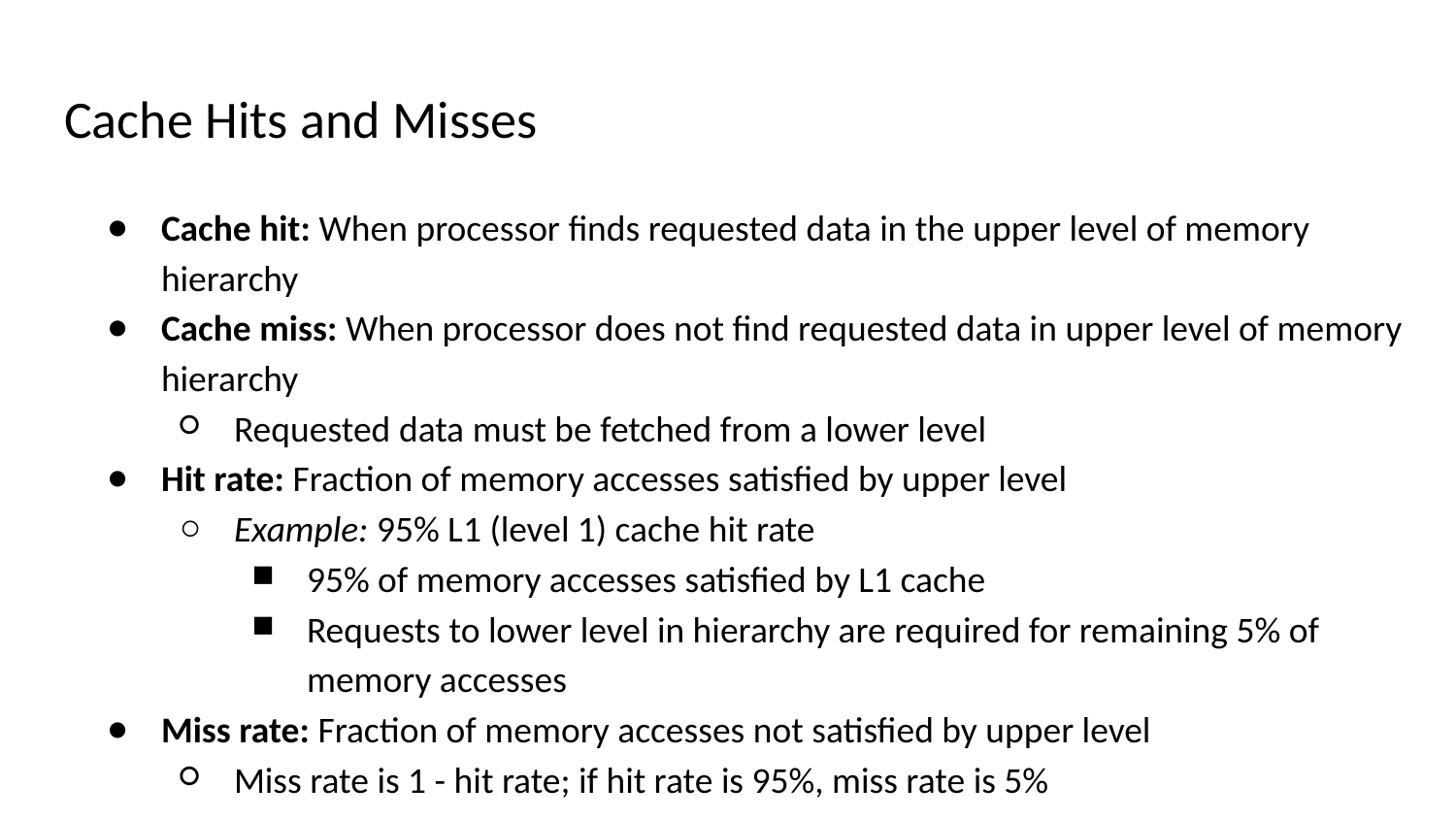

# Cache Hits and Misses
Cache hit: When processor finds requested data in the upper level of memory hierarchy
Cache miss: When processor does not find requested data in upper level of memory hierarchy
Requested data must be fetched from a lower level
Hit rate: Fraction of memory accesses satisfied by upper level
Example: 95% L1 (level 1) cache hit rate
95% of memory accesses satisfied by L1 cache
Requests to lower level in hierarchy are required for remaining 5% of memory accesses
Miss rate: Fraction of memory accesses not satisfied by upper level
Miss rate is 1 - hit rate; if hit rate is 95%, miss rate is 5%